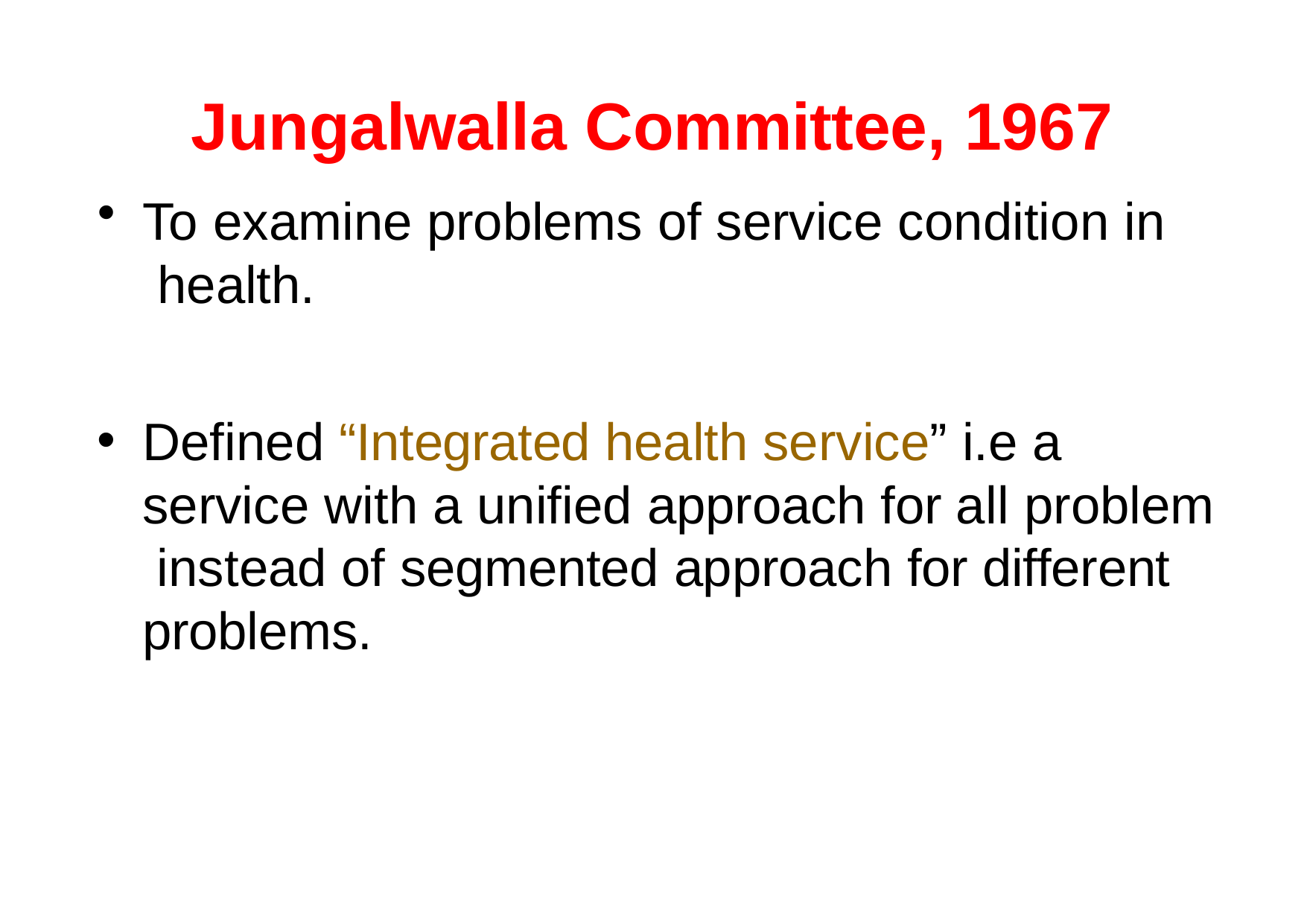

# Jungalwalla Committee, 1967
To examine problems of service condition in  health.

Defined “Integrated health service” i.e a  service with a unified approach for all problem  instead of segmented approach for different  problems.